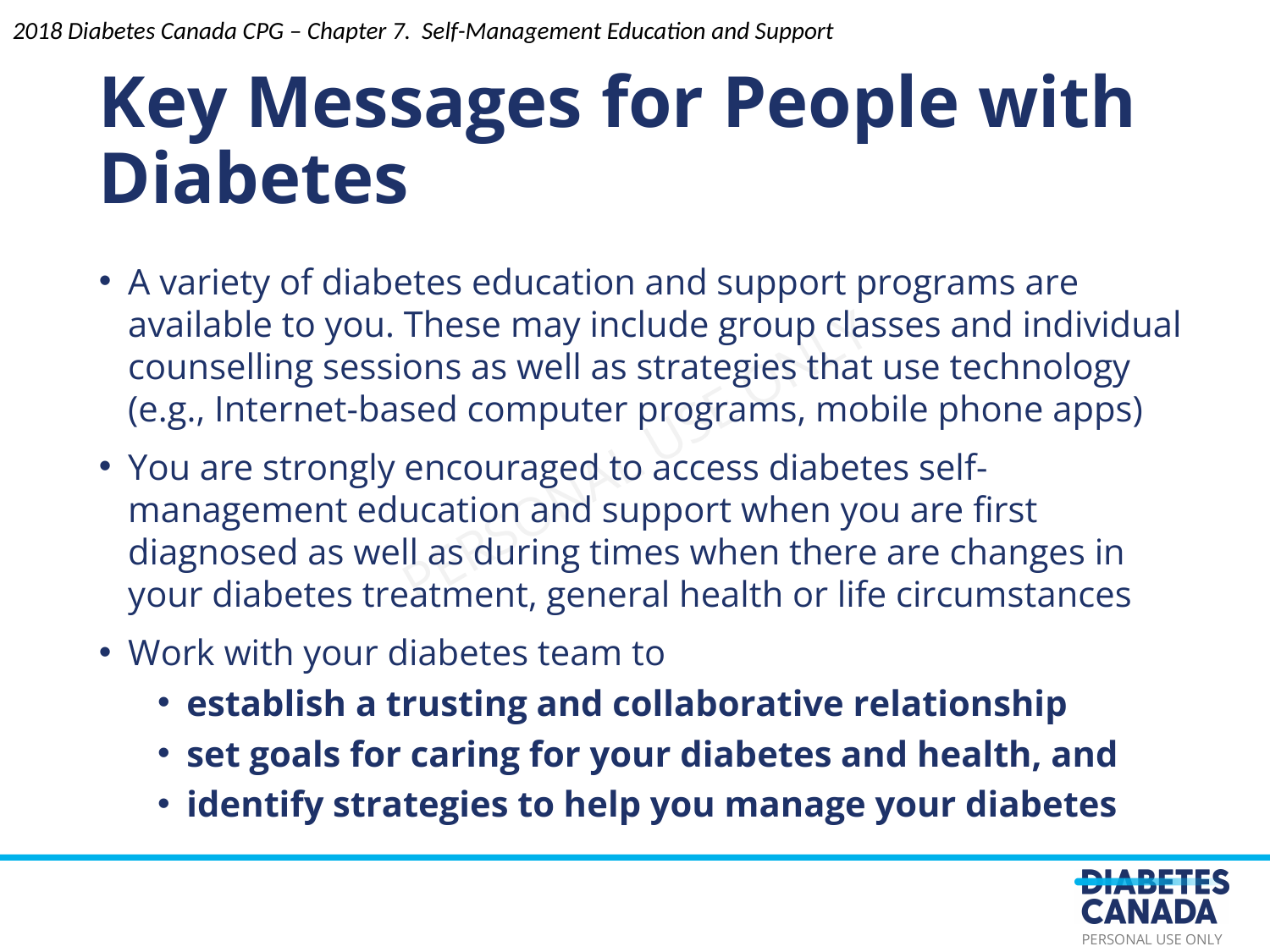

Key Messages for People with Diabetes
2018 Diabetes Canada CPG – Chapter 7.  Self-Management Education and Support
A variety of diabetes education and support programs are available to you. These may include group classes and individual counselling sessions as well as strategies that use technology (e.g., Internet-based computer programs, mobile phone apps)
You are strongly encouraged to access diabetes self-management education and support when you are first diagnosed as well as during times when there are changes in your diabetes treatment, general health or life circumstances
Work with your diabetes team to
establish a trusting and collaborative relationship
set goals for caring for your diabetes and health, and
identify strategies to help you manage your diabetes